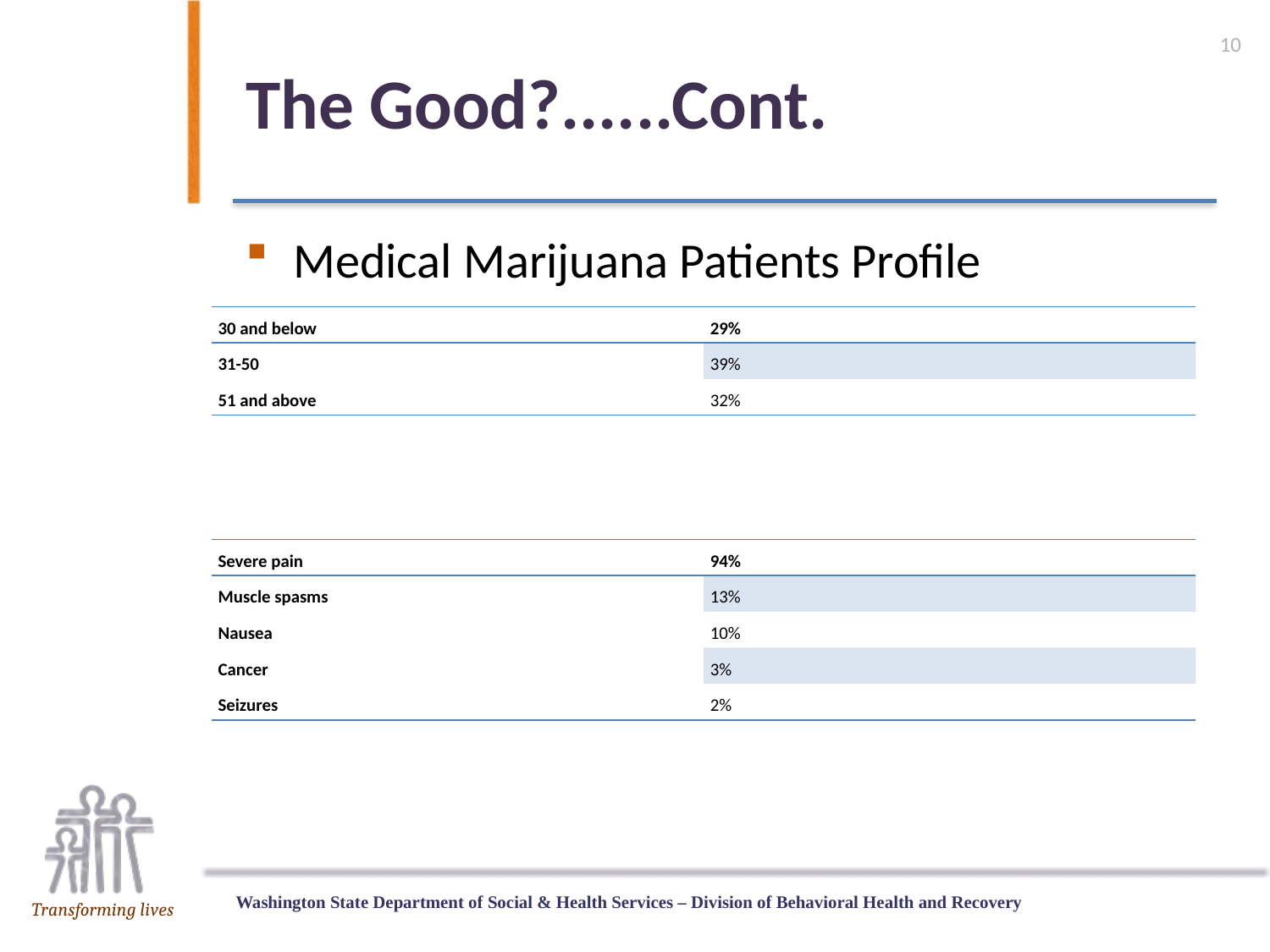

10
# The Good?......Cont.
Medical Marijuana Patients Profile

| 30 and below | 29% |
| --- | --- |
| 31-50 | 39% |
| 51 and above | 32% |
| Severe pain | 94% |
| --- | --- |
| Muscle spasms | 13% |
| Nausea | 10% |
| Cancer | 3% |
| Seizures | 2% |